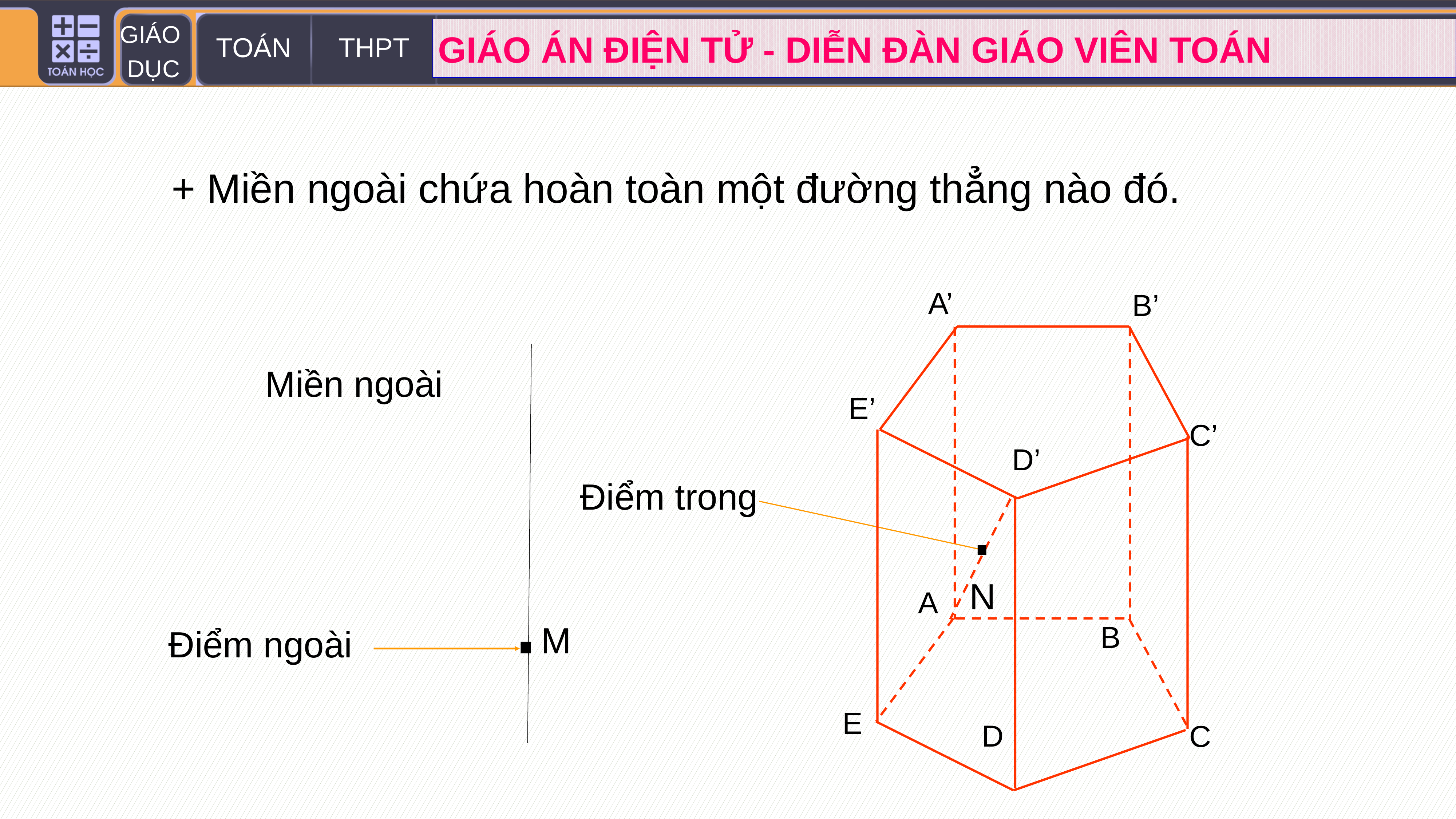

+ Miền ngoài chứa hoàn toàn một đường thẳng nào đó.
A’
B’

E’
C’

D’

.
N

A
B

E
D
C

Miền ngoài
Điểm trong

.M
Điểm ngoài